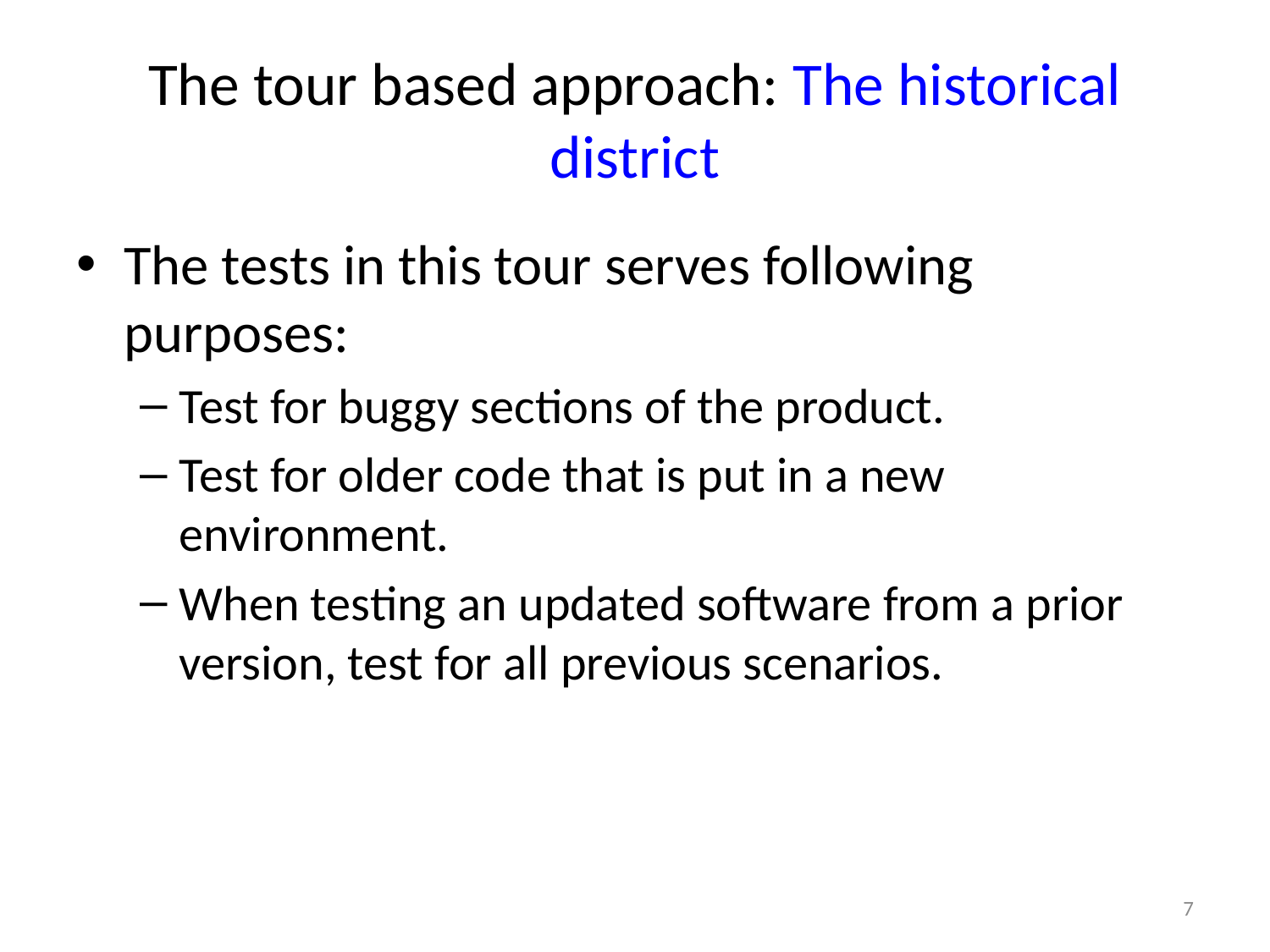

# The tour based approach: The historical district
The tests in this tour serves following purposes:
Test for buggy sections of the product.
Test for older code that is put in a new environment.
When testing an updated software from a prior version, test for all previous scenarios.
7